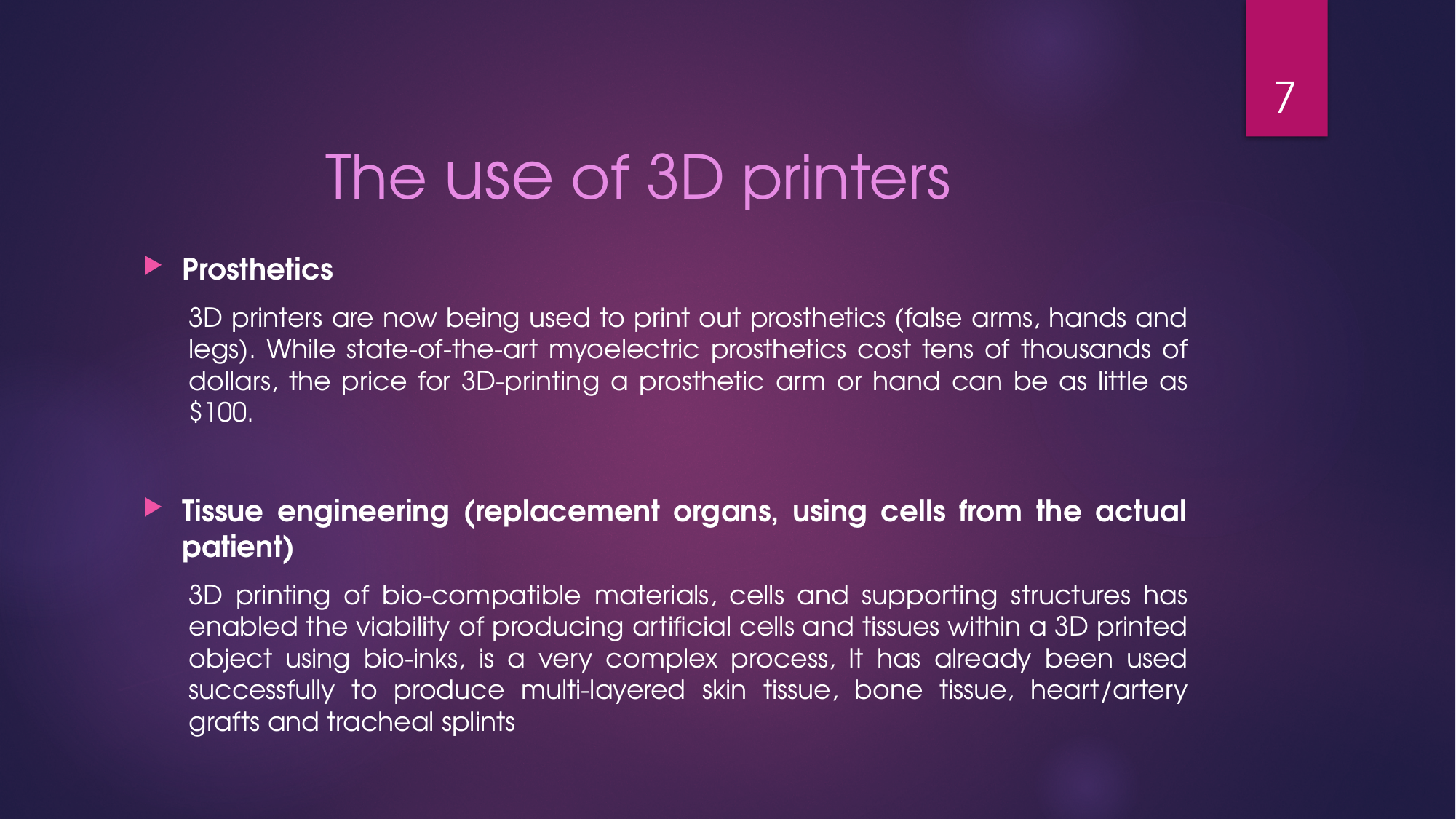

7
# The use of 3D printers
Prosthetics
3D printers are now being used to print out prosthetics (false arms, hands and legs). While state-of-the-art myoelectric prosthetics cost tens of thousands of dollars, the price for 3D-printing a prosthetic arm or hand can be as little as $100.

Tissue engineering (replacement organs, using cells from the actual patient)
3D printing of bio-compatible materials, cells and supporting structures has enabled the viability of producing artificial cells and tissues within a 3D printed object using bio-inks, is a very complex process, It has already been used successfully to produce multi-layered skin tissue, bone tissue, heart/artery grafts and tracheal splints